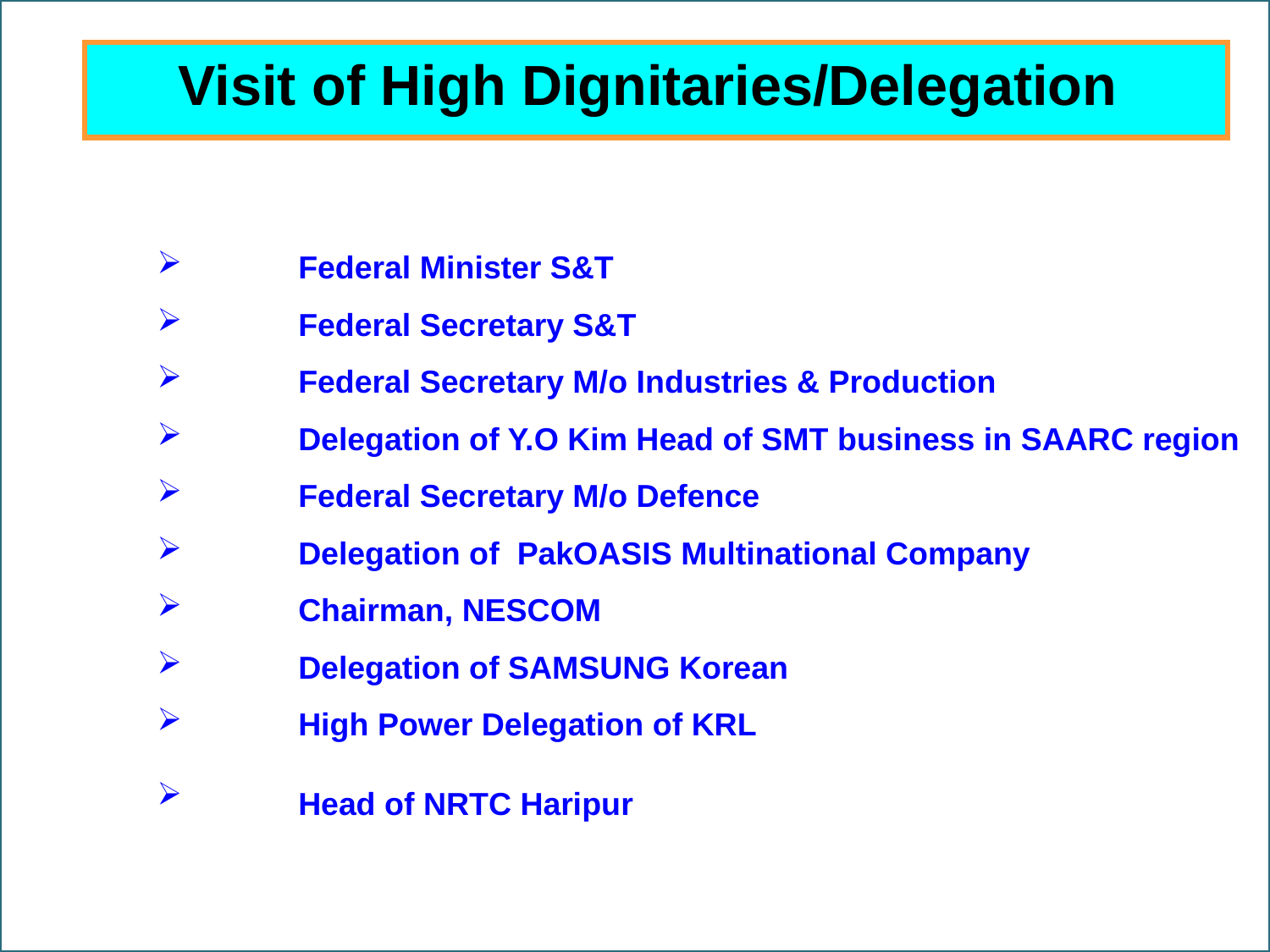

Visit of High Dignitaries/Delegation

 	Federal Minister S&T
 	Federal Secretary S&T
 	Federal Secretary M/o Industries & Production
 	Delegation of Y.O Kim Head of SMT business in SAARC region
 	Federal Secretary M/o Defence
 	Delegation of  PakOASIS Multinational Company
 	Chairman, NESCOM
 	Delegation of SAMSUNG Korean
 	High Power Delegation of KRL
 	Head of NRTC Haripur